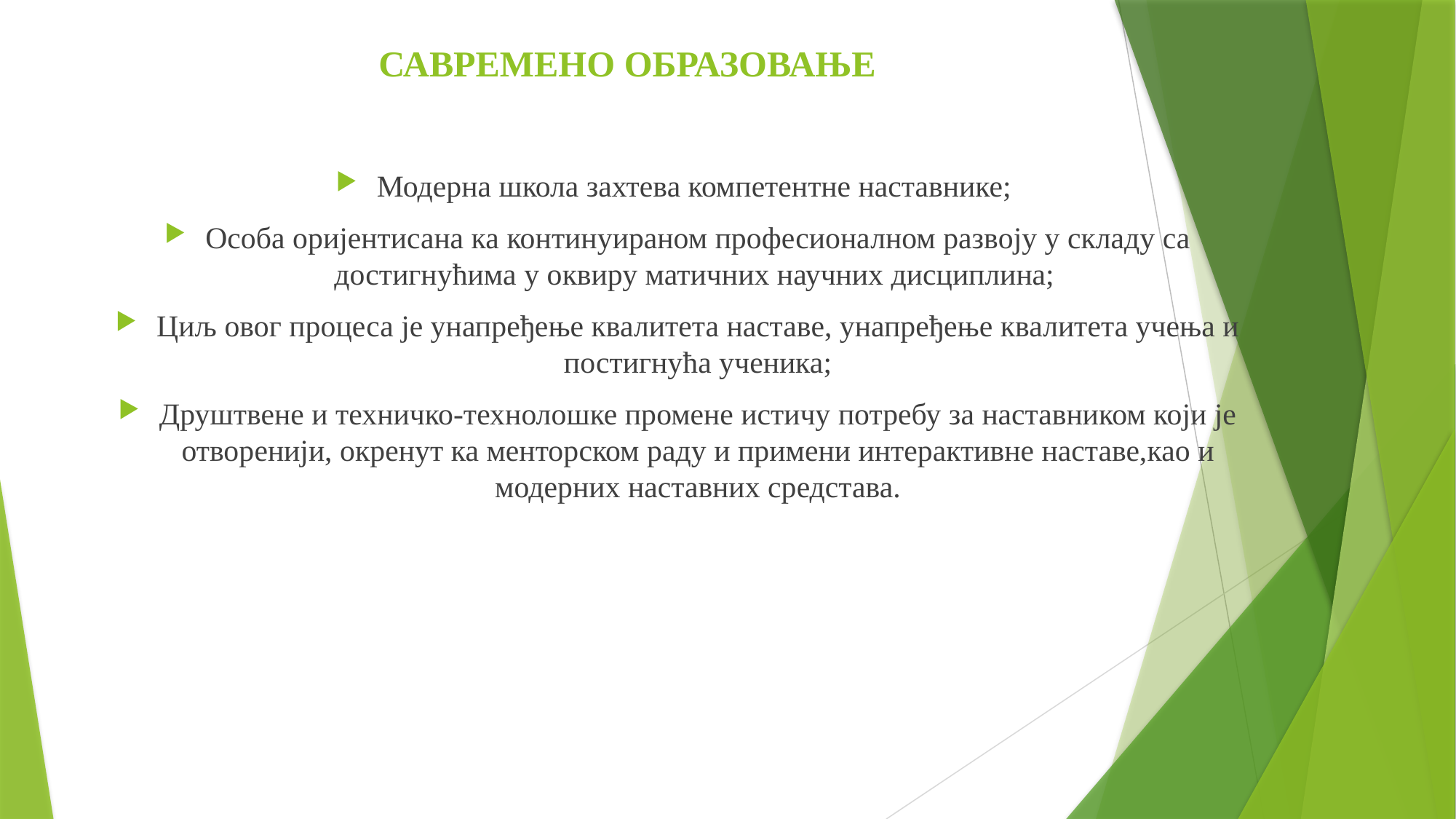

# САВРЕМЕНО ОБРАЗОВАЊЕ
Модерна школа захтева компетентне наставнике;
Особа оријентисана ка континуираном професионалном развоју у складу са достигнућима у оквиру матичних научних дисциплина;
Циљ овог процеса је унапређење квалитета наставе, унапређење квалитета учења и постигнућа ученика;
Друштвене и техничко-технолошке промене истичу потребу за наставником који је отворенији, окренут ка менторском раду и примени интерактивне наставе,као и модерних наставних средстава.